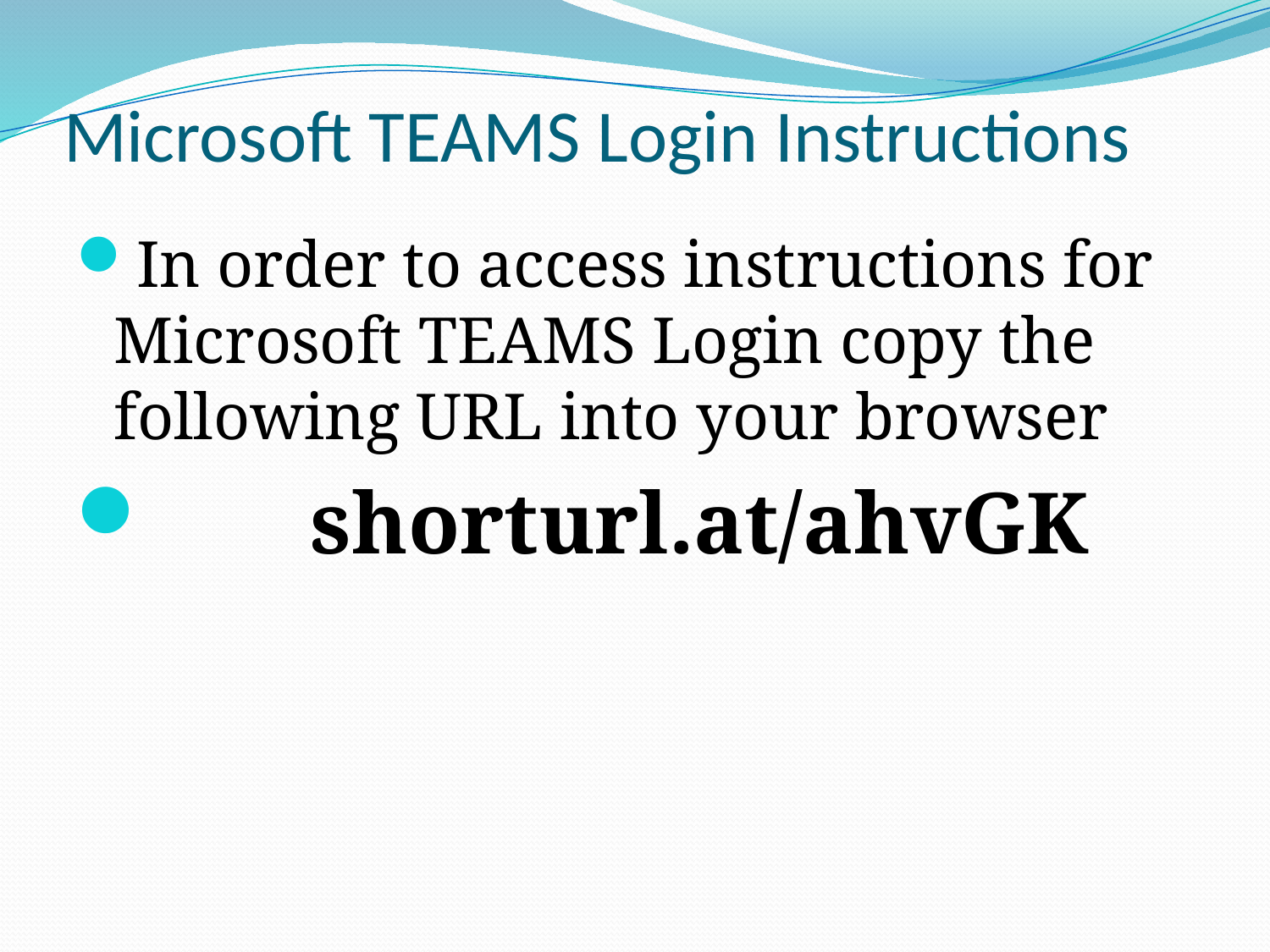

# Microsoft TEAMS Login Instructions
In order to access instructions for Microsoft TEAMS Login copy the following URL into your browser
       shorturl.at/ahvGK